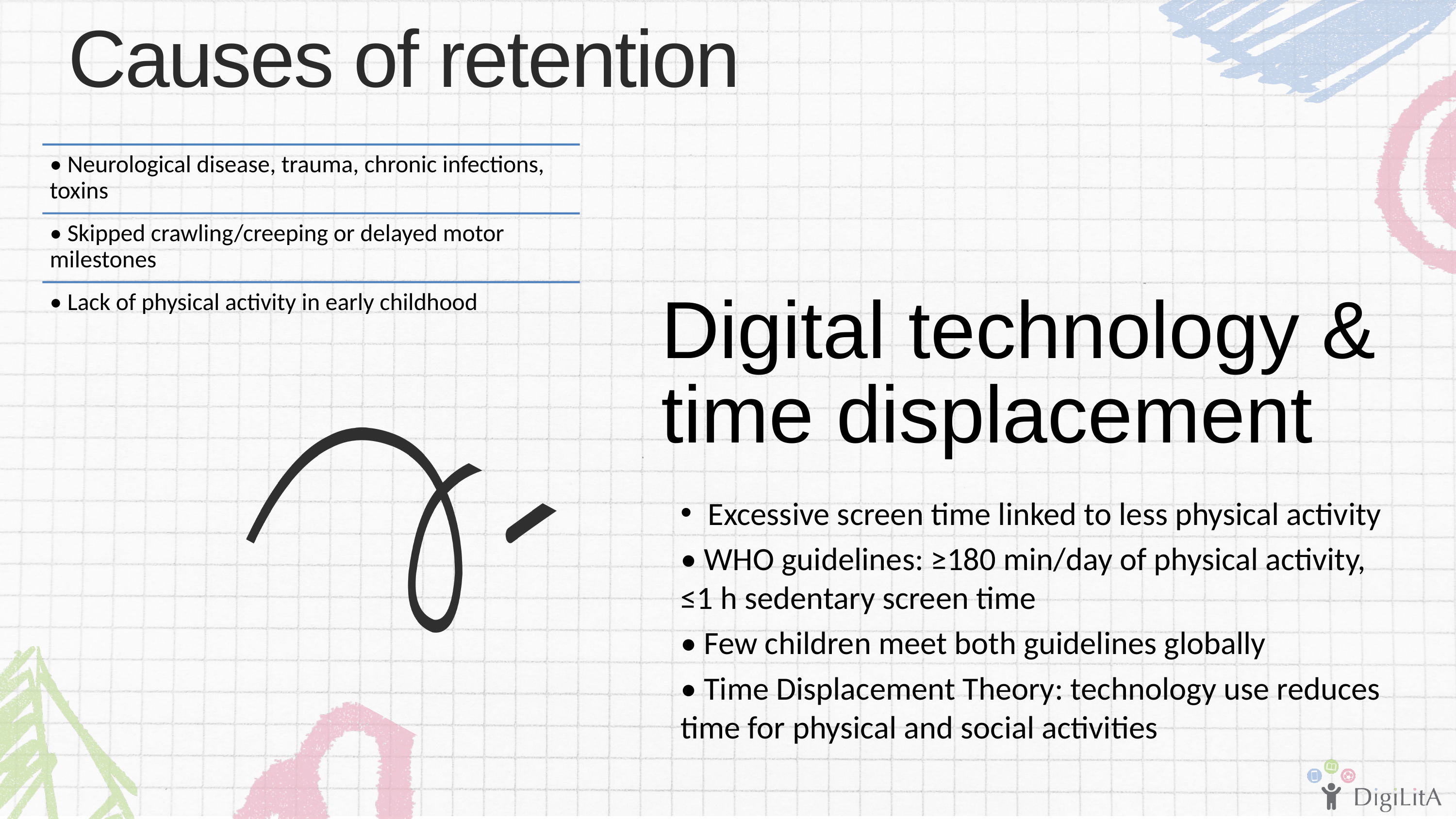

Causes of retention

• Neurological disease, trauma, chronic infections, toxins
• Skipped crawling/creeping or delayed motor milestones
• Lack of physical activity in early childhood
Digital technology & time displacement

Excessive screen time linked to less physical activity
• WHO guidelines: ≥180 min/day of physical activity, ≤1 h sedentary screen time
• Few children meet both guidelines globally
• Time Displacement Theory: technology use reduces time for physical and social activities